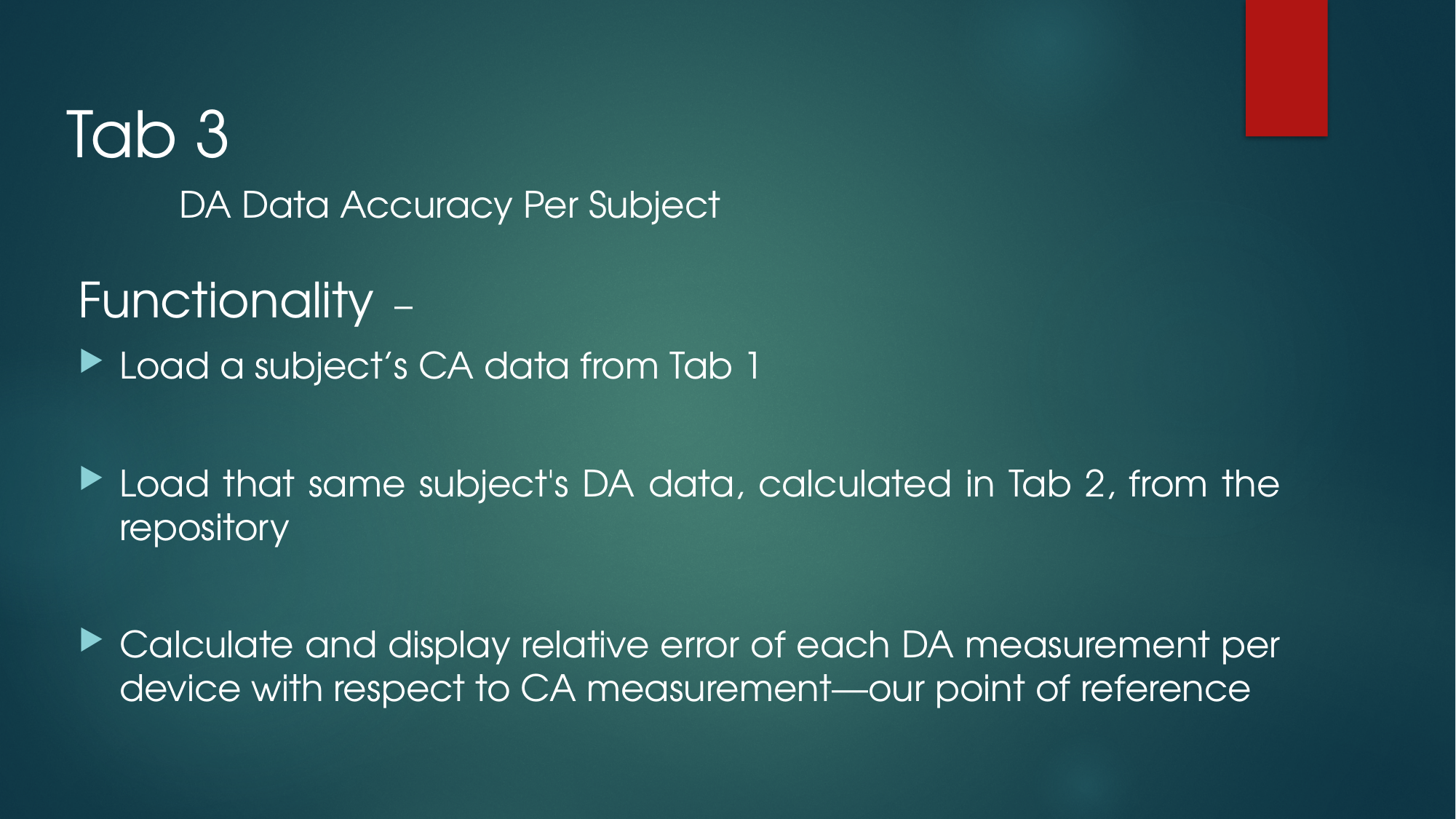

Tab 3
DA Data Accuracy Per Subject
Functionality  –
Load a subject’s CA data from Tab 1

Load that same subject's DA data, calculated in Tab 2, from the repository

Calculate and display relative error of each DA measurement per device with respect to CA measurement—our point of reference